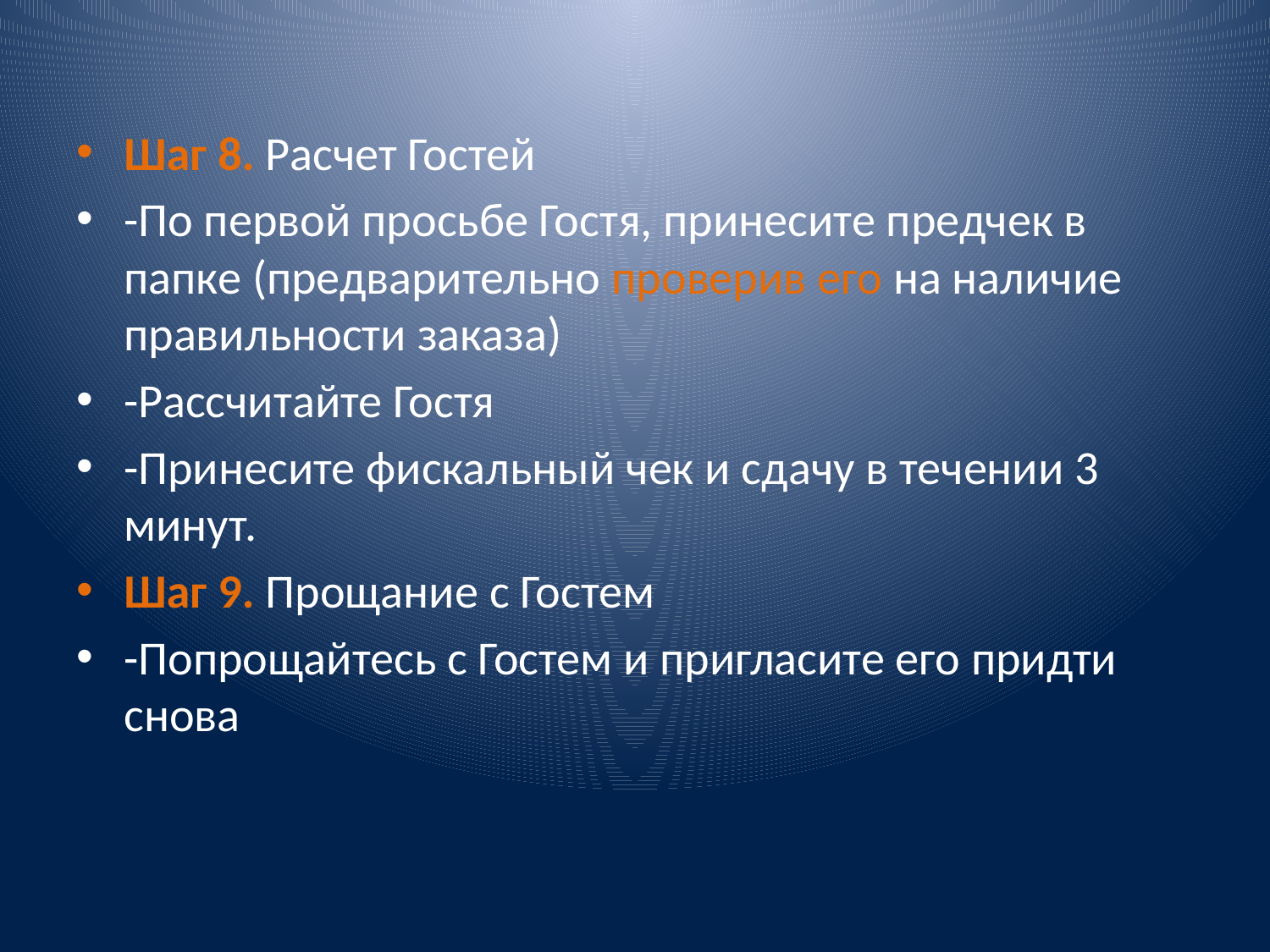

Шаг 8. Расчет Гостей
-По первой просьбе Гостя, принесите предчек в папке (предварительно проверив его на наличие правильности заказа)
-Рассчитайте Гостя
-Принесите фискальный чек и сдачу в течении 3 минут.
Шаг 9. Прощание с Гостем
-Попрощайтесь с Гостем и пригласите его придти снова